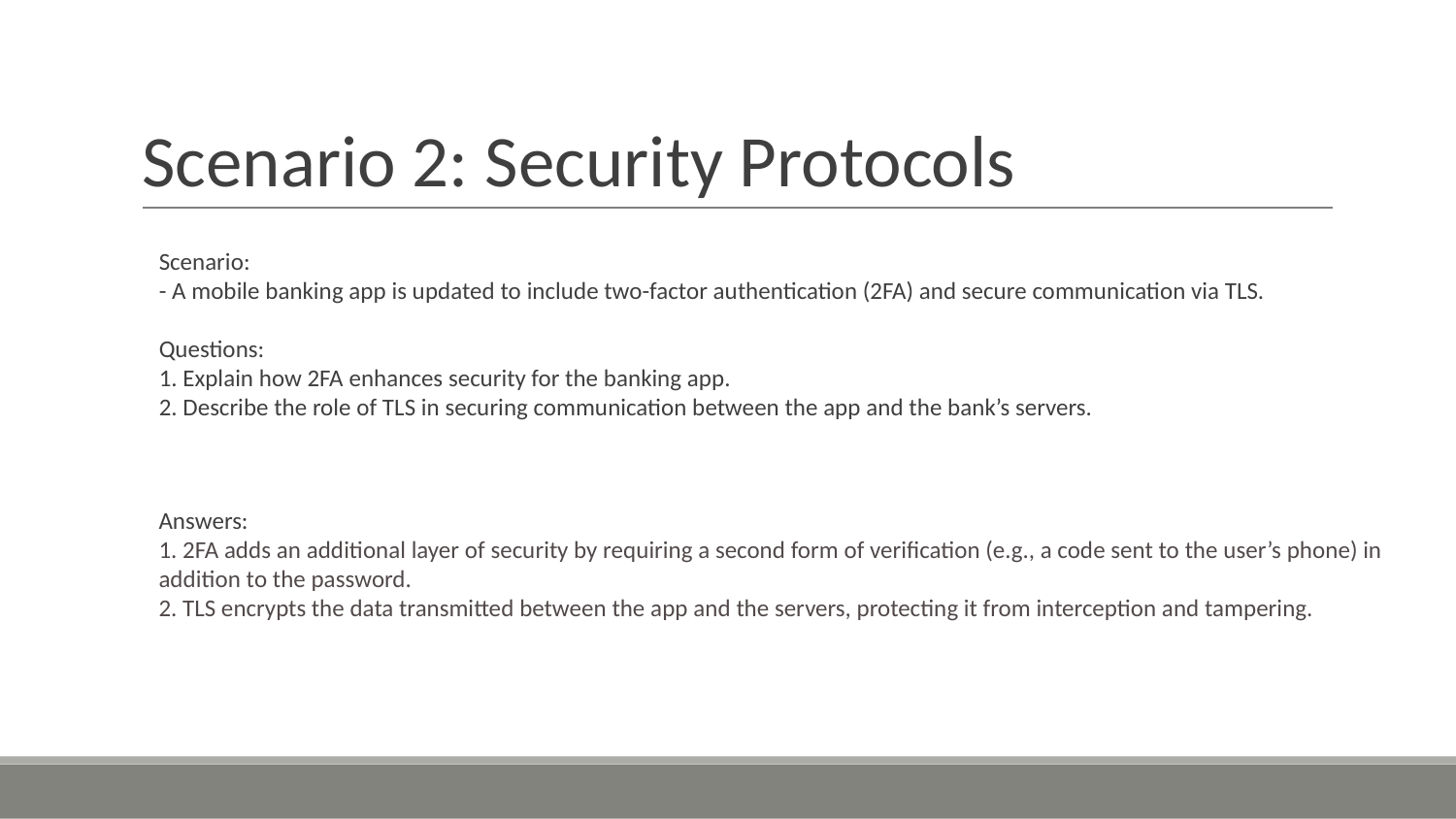

# Scenario 2: Security Protocols
Scenario:
- A mobile banking app is updated to include two-factor authentication (2FA) and secure communication via TLS.

Questions:
1. Explain how 2FA enhances security for the banking app.
2. Describe the role of TLS in securing communication between the app and the bank’s servers.

Answers:
1. 2FA adds an additional layer of security by requiring a second form of verification (e.g., a code sent to the user’s phone) in addition to the password.
2. TLS encrypts the data transmitted between the app and the servers, protecting it from interception and tampering.